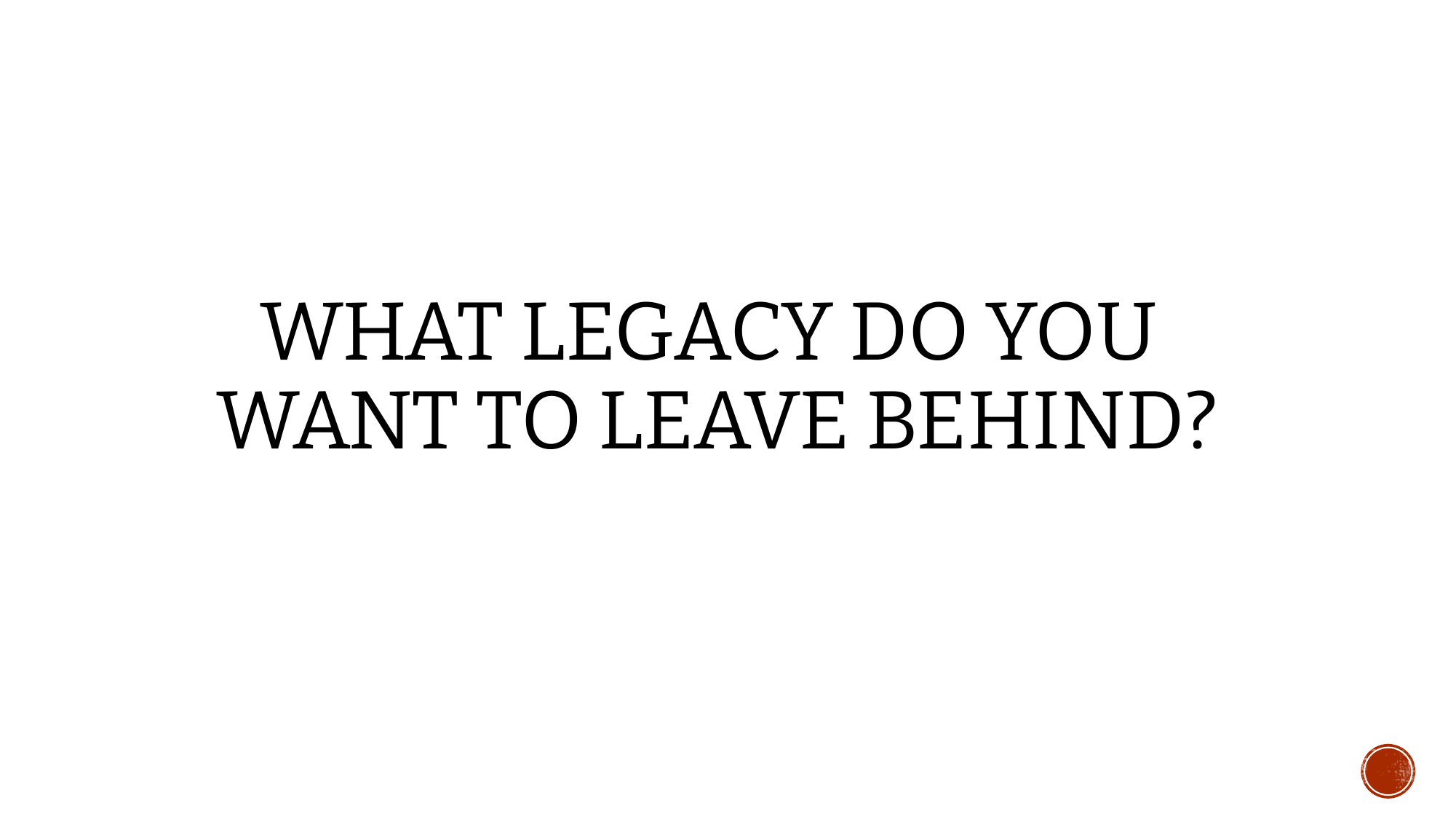

# What Legacy do you want to leave behind?